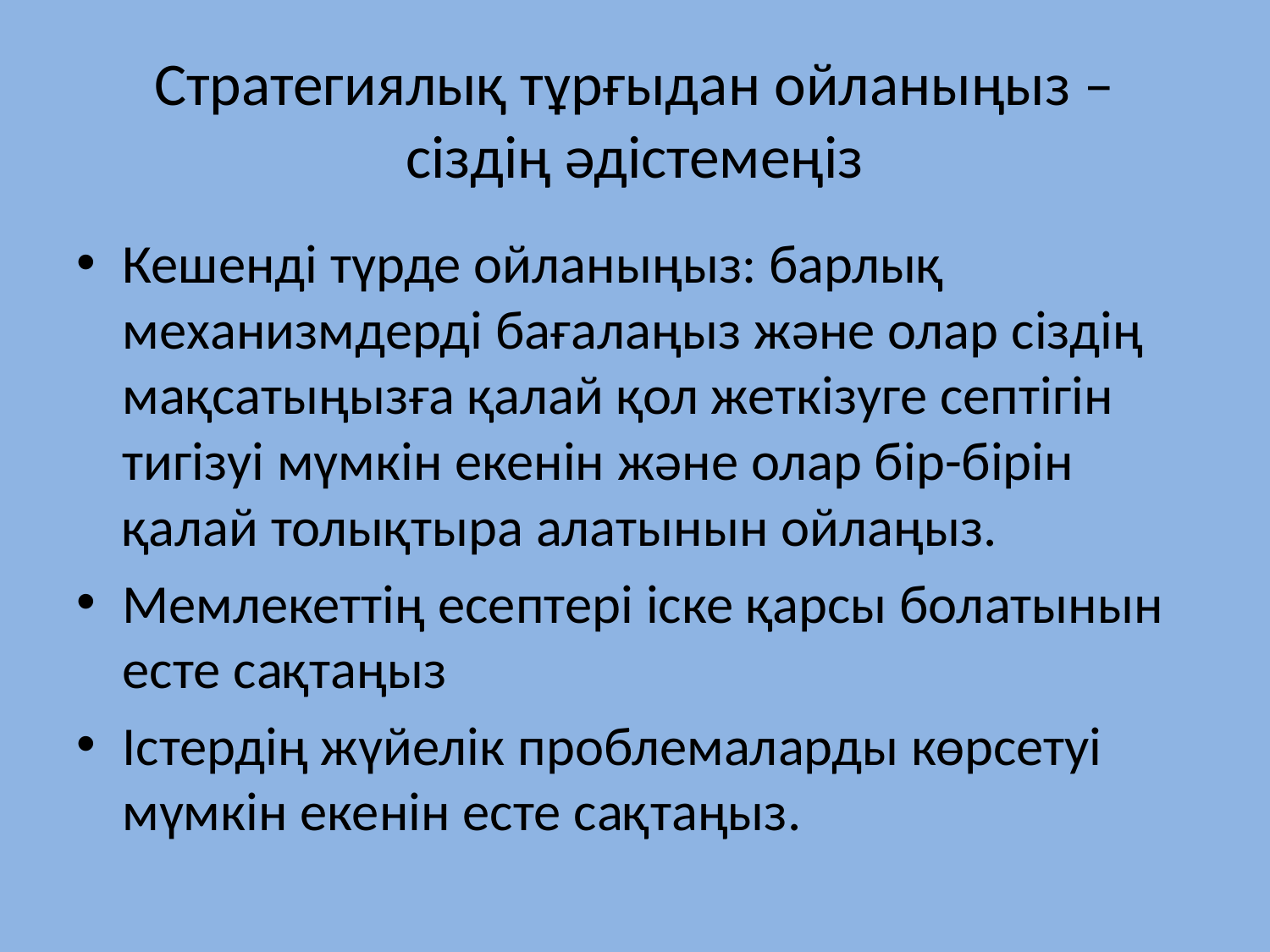

# Стратегиялық тұрғыдан ойланыңыз – сіздің әдістемеңіз
Кешенді түрде ойланыңыз: барлық механизмдерді бағалаңыз және олар сіздің мақсатыңызға қалай қол жеткізуге септігін тигізуі мүмкін екенін және олар бір-бірін қалай толықтыра алатынын ойлаңыз.
Мемлекеттің есептері іске қарсы болатынын есте сақтаңыз
Істердің жүйелік проблемаларды көрсетуі мүмкін екенін есте сақтаңыз.